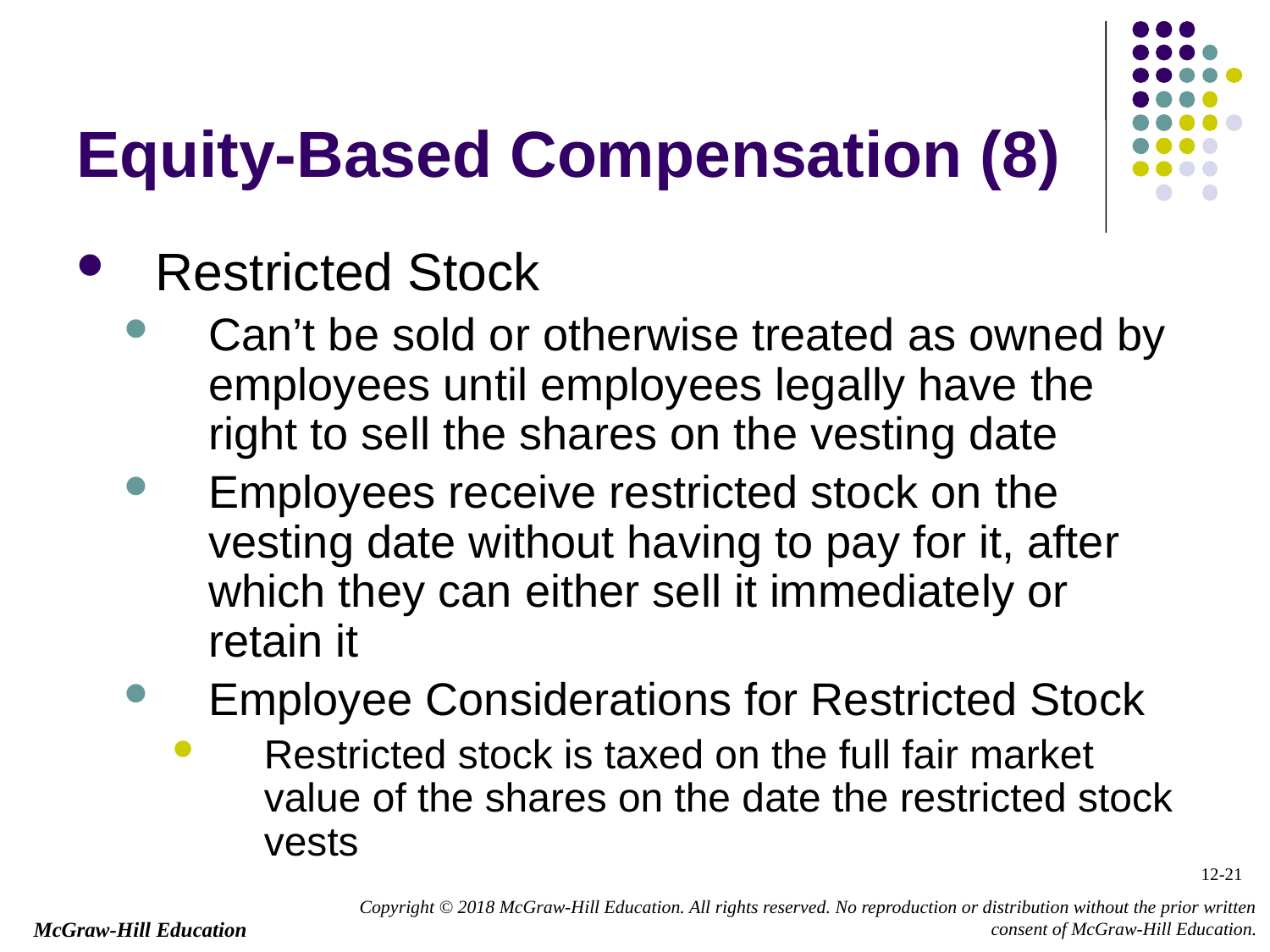

# Equity-Based Compensation (8)
Restricted Stock
Can’t be sold or otherwise treated as owned by employees until employees legally have the right to sell the shares on the vesting date
Employees receive restricted stock on the vesting date without having to pay for it, after which they can either sell it immediately or retain it
Employee Considerations for Restricted Stock
Restricted stock is taxed on the full fair market value of the shares on the date the restricted stock vests